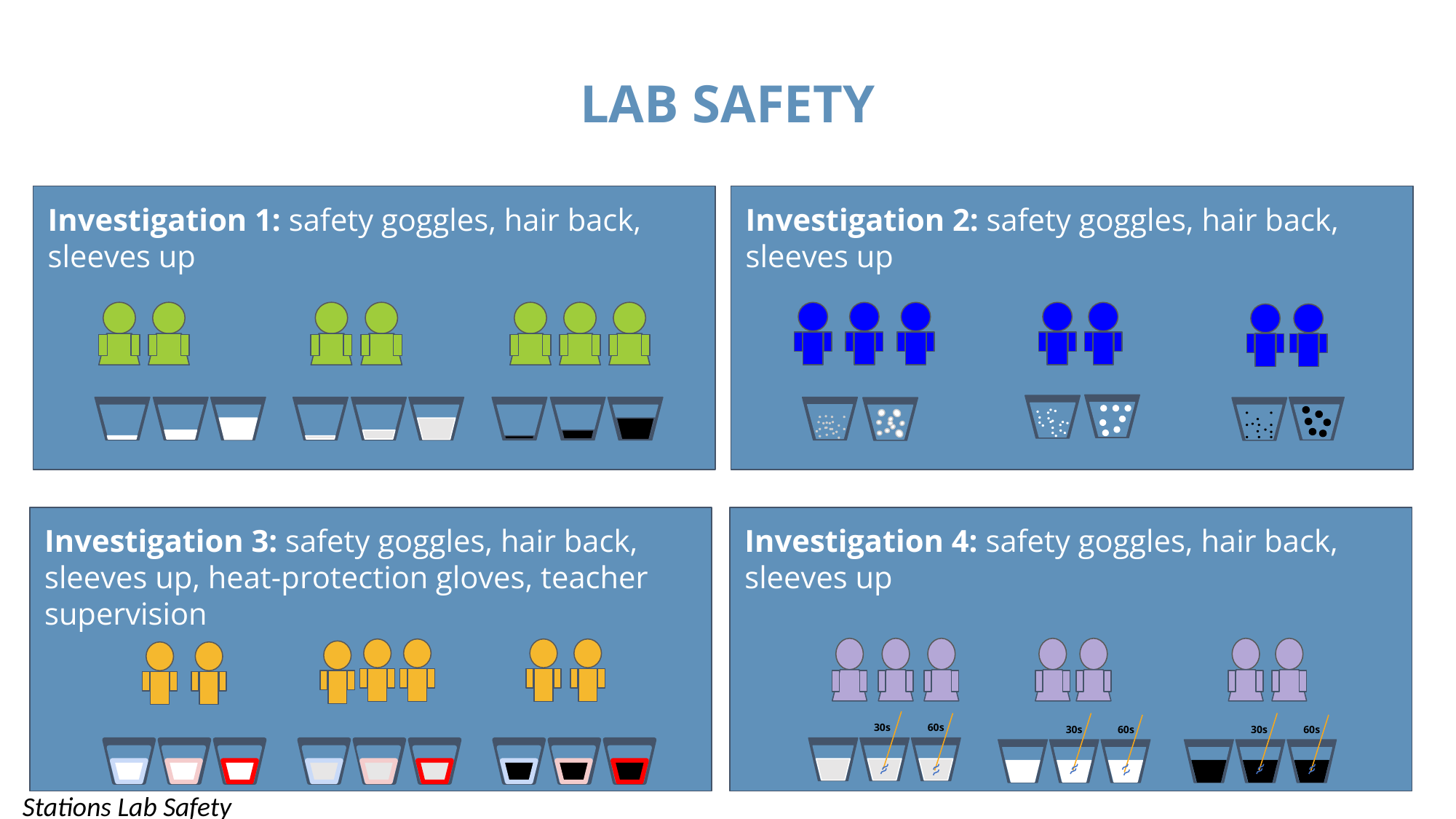

# LAB SAFETY

Investigation 1: safety goggles, hair back, sleeves up
Investigation 2: safety goggles, hair back, sleeves up

Investigation 3: safety goggles, hair back, sleeves up, heat-protection gloves, teacher supervision
Investigation 4: safety goggles, hair back, sleeves up

30s
60s
30s
60s
30s
60s

Stations Lab Safety